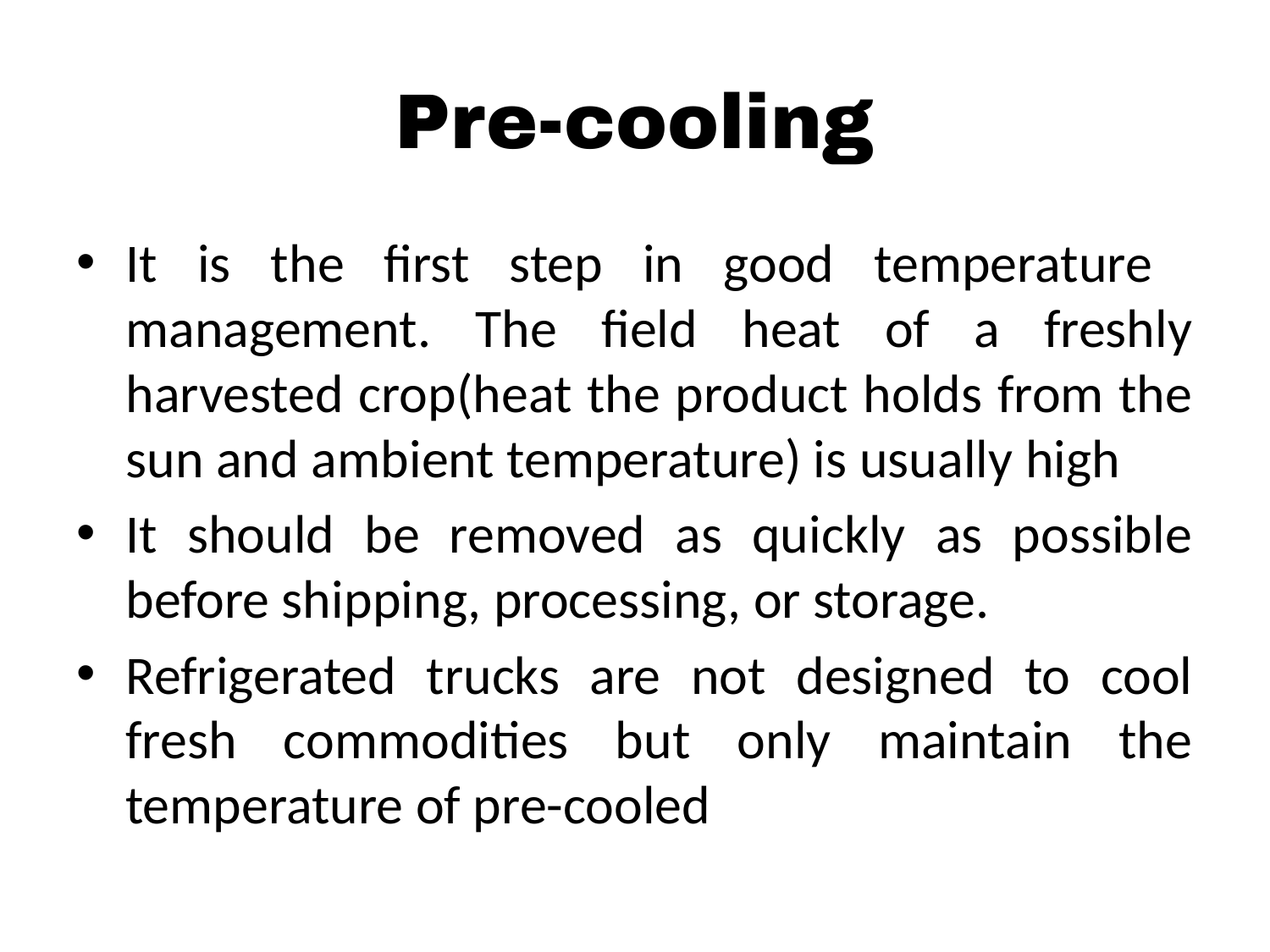

# Pre-cooling
It is the first step in good temperature  management. The field heat of a freshly harvested crop(heat the product holds from the sun and ambient temperature) is usually high
It should be removed as quickly as possible before shipping, processing, or storage.
Refrigerated trucks are not designed to cool fresh commodities but only maintain the temperature of pre-cooled